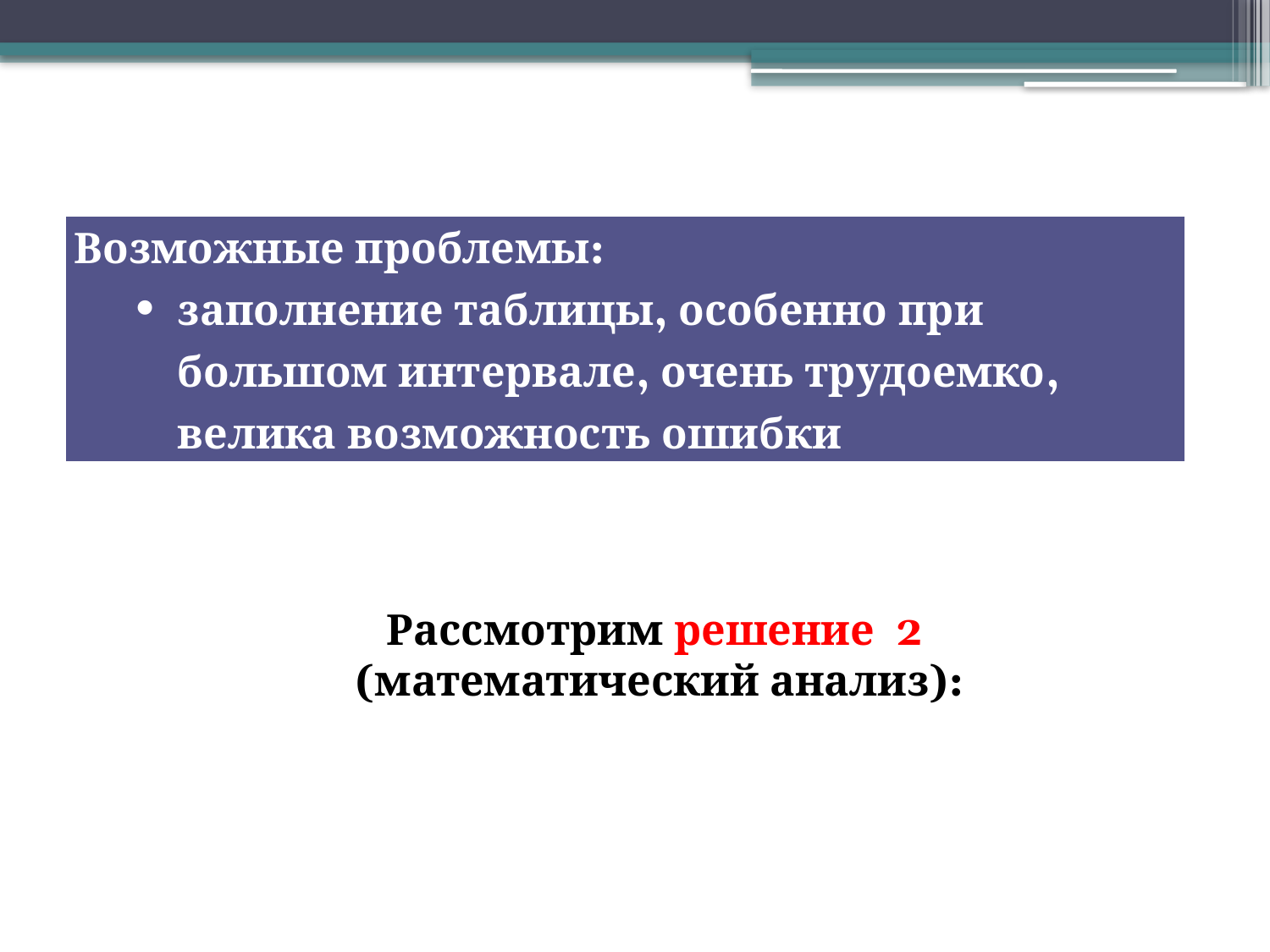

| Возможные проблемы: заполнение таблицы, особенно при большом интервале, очень трудоемко, велика возможность ошибки |
| --- |
Рассмотрим решение  2
(математический анализ):